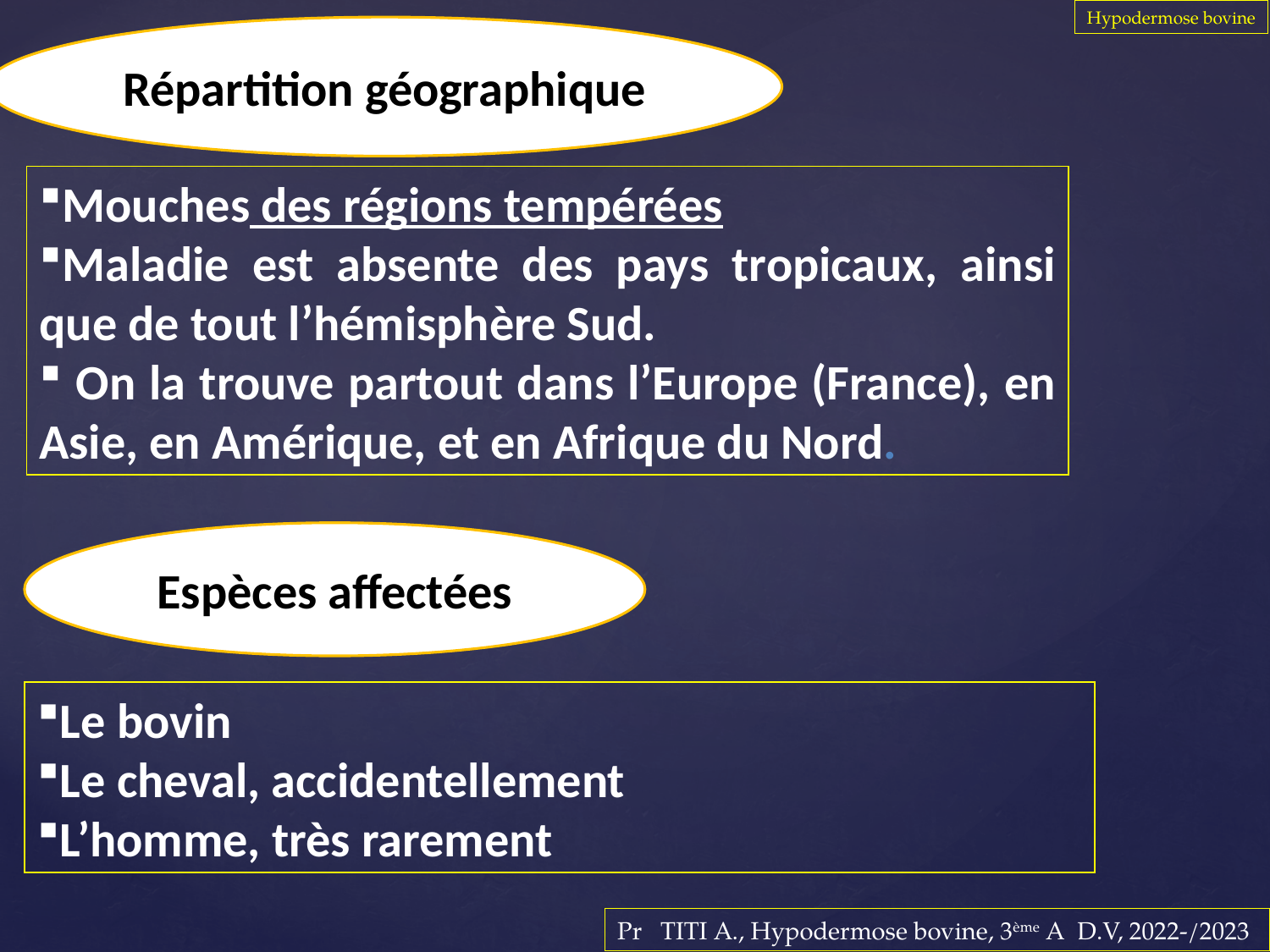

Hypodermose bovine
Répartition géographique
Mouches des régions tempérées
Maladie est absente des pays tropicaux, ainsi que de tout l’hémisphère Sud.
 On la trouve partout dans l’Europe (France), en Asie, en Amérique, et en Afrique du Nord.
Espèces affectées
Le bovin
Le cheval, accidentellement
L’homme, très rarement
Pr   TITI A., Hypodermose bovine, 3ème A  D.V, 2022-/2023